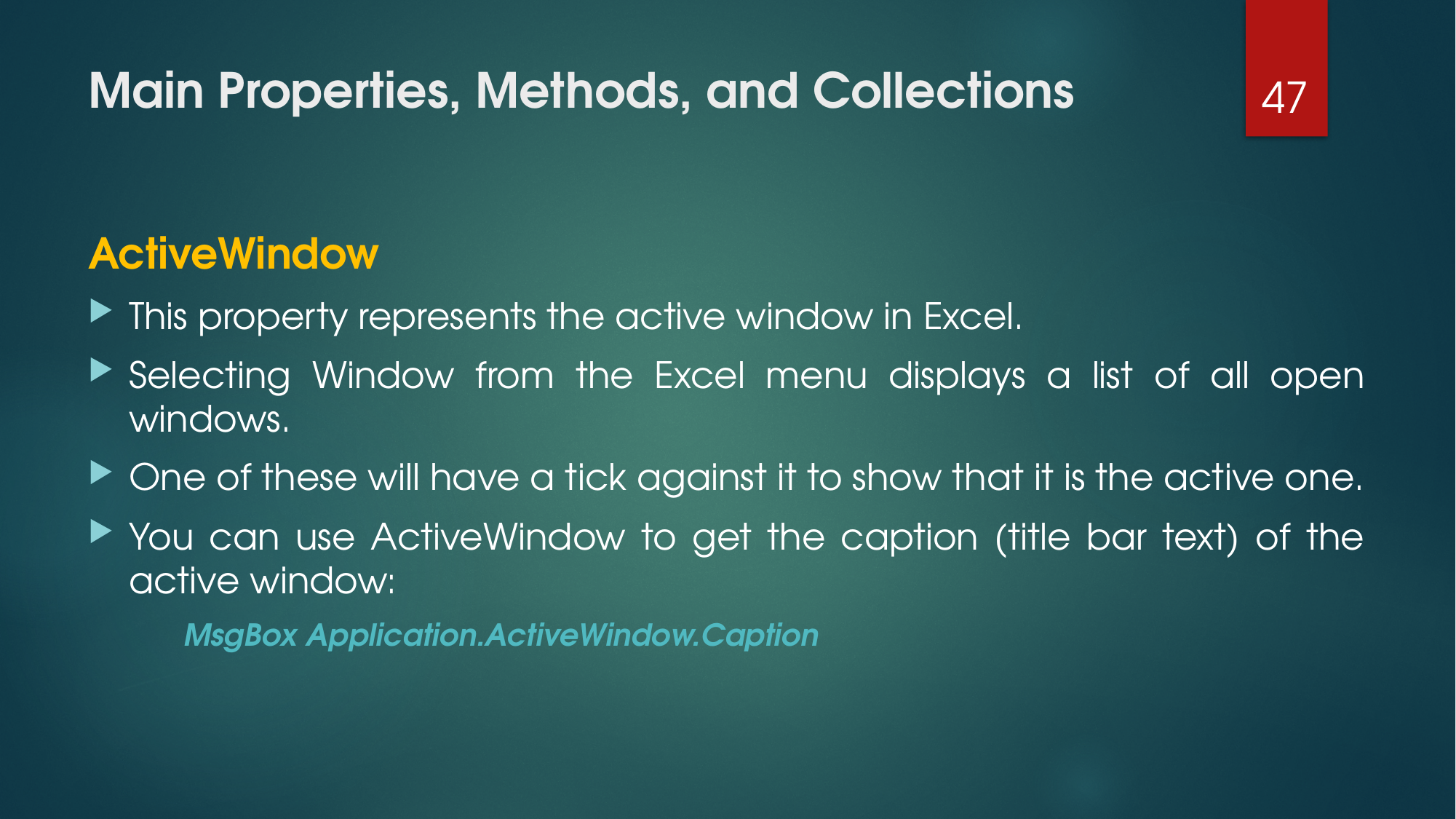

47
# Main Properties, Methods, and Collections
ActiveWindow
This property represents the active window in Excel.
Selecting Window from the Excel menu displays a list of all open windows.
One of these will have a tick against it to show that it is the active one.
You can use ActiveWindow to get the caption (title bar text) of the active window:
MsgBox Application.ActiveWindow.Caption